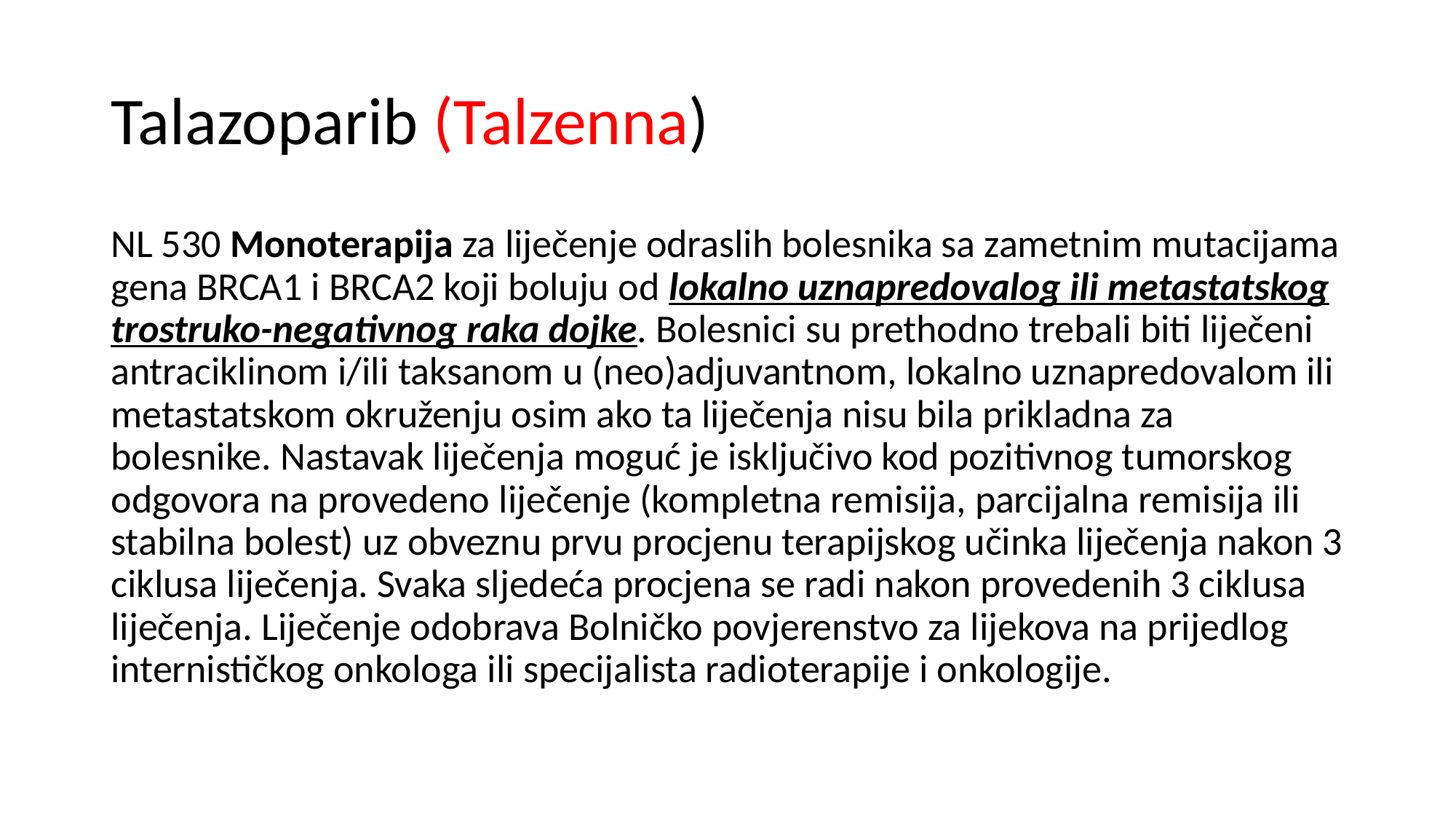

# Talazoparib (Talzenna)
NL 530 Monoterapija za liječenje odraslih bolesnika sa zametnim mutacijama gena BRCA1 i BRCA2 koji boluju od lokalno uznapredovalog ili metastatskog trostruko-negativnog raka dojke. Bolesnici su prethodno trebali biti liječeni antraciklinom i/ili taksanom u (neo)adjuvantnom, lokalno uznapredovalom ili metastatskom okruženju osim ako ta liječenja nisu bila prikladna za bolesnike. Nastavak liječenja moguć je isključivo kod pozitivnog tumorskog odgovora na provedeno liječenje (kompletna remisija, parcijalna remisija ili stabilna bolest) uz obveznu prvu procjenu terapijskog učinka liječenja nakon 3 ciklusa liječenja. Svaka sljedeća procjena se radi nakon provedenih 3 ciklusa liječenja. Liječenje odobrava Bolničko povjerenstvo za lijekova na prijedlog internističkog onkologa ili specijalista radioterapije i onkologije.